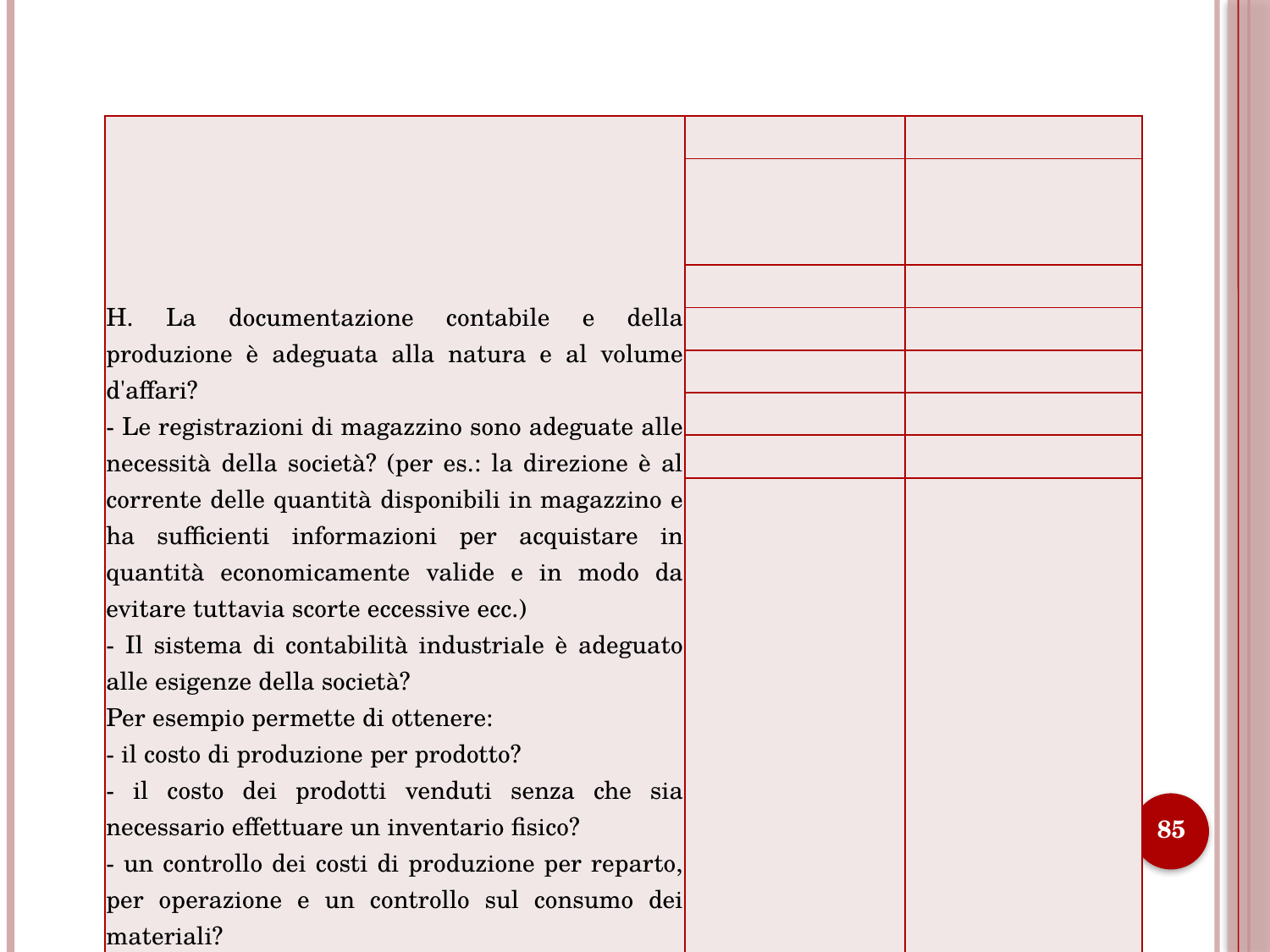

| H. La documentazione contabile e della produzione è adeguata alla natura e al volume d'affari? - Le registrazioni di magazzino sono adeguate alle necessità della società? (per es.: la direzione è al corrente delle quantità disponibili in magazzino e ha sufficienti informazioni per acquistare in quantità economicamente valide e in modo da evitare tuttavia scorte eccessive ecc.) - Il sistema di contabilità industriale è adeguato alle esigenze della società? Per esempio permette di ottenere: - il costo di produzione per prodotto? - il costo dei prodotti venduti senza che sia necessario effettuare un inventario fisico? - un controllo dei costi di produzione per reparto, per operazione e un controllo sul consumo dei materiali? - Il sistema informativo in atto permette di confrontare la produzione effettiva con i piani di produzione e di evidenziare le variazioni significative tempestivamente, in modo da apportare delle misure correttive e per rispettare le previsioni? |  |  |
| --- | --- | --- |
|  |  |  |
|  |  |  |
|  |  |  |
|  |  |  |
|  |  |  |
|  |  |  |
|  |  |  |
85